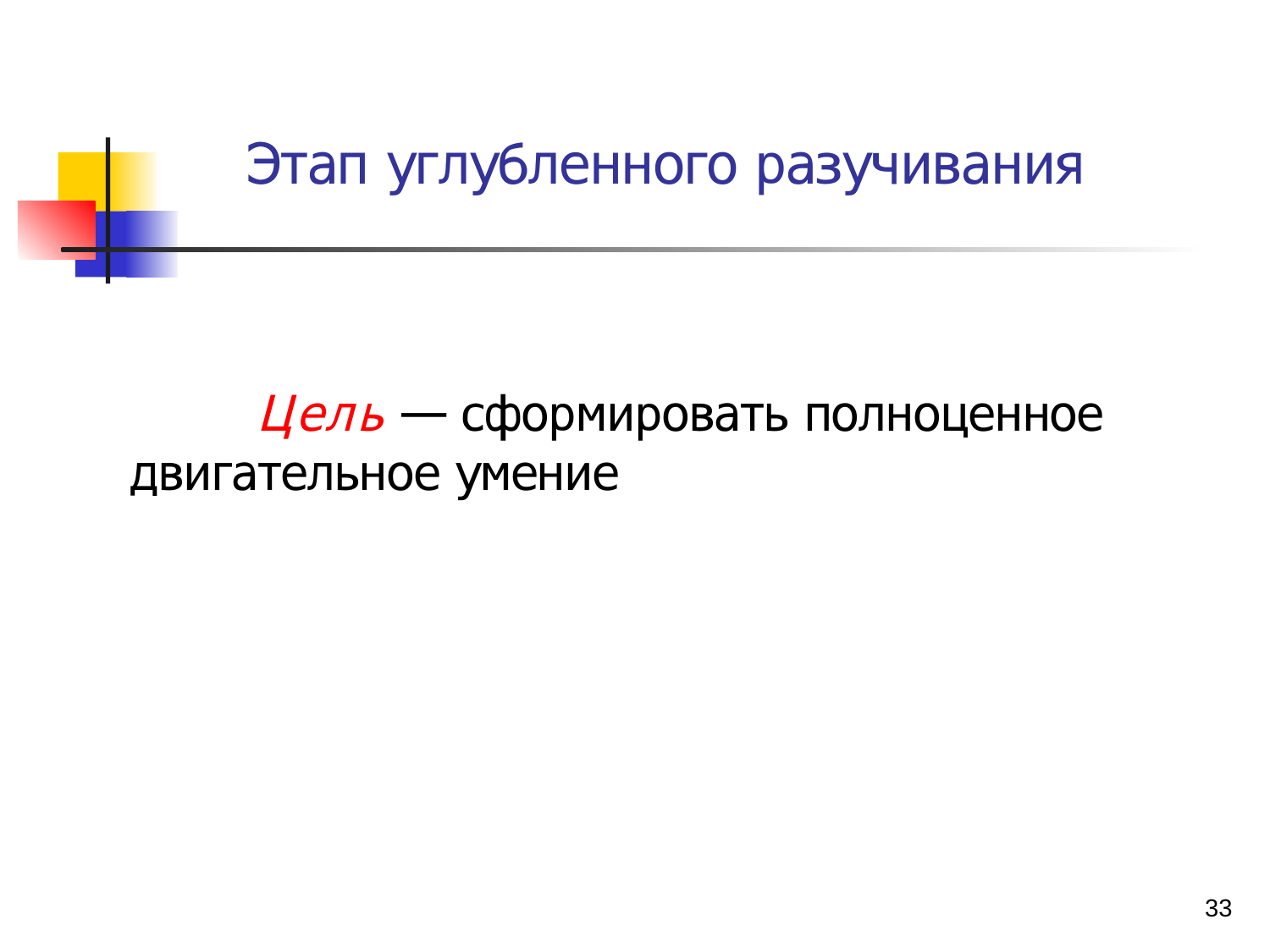

Этап углубленного разучивания

		Цель — сформировать полноценное двигательное умение

33